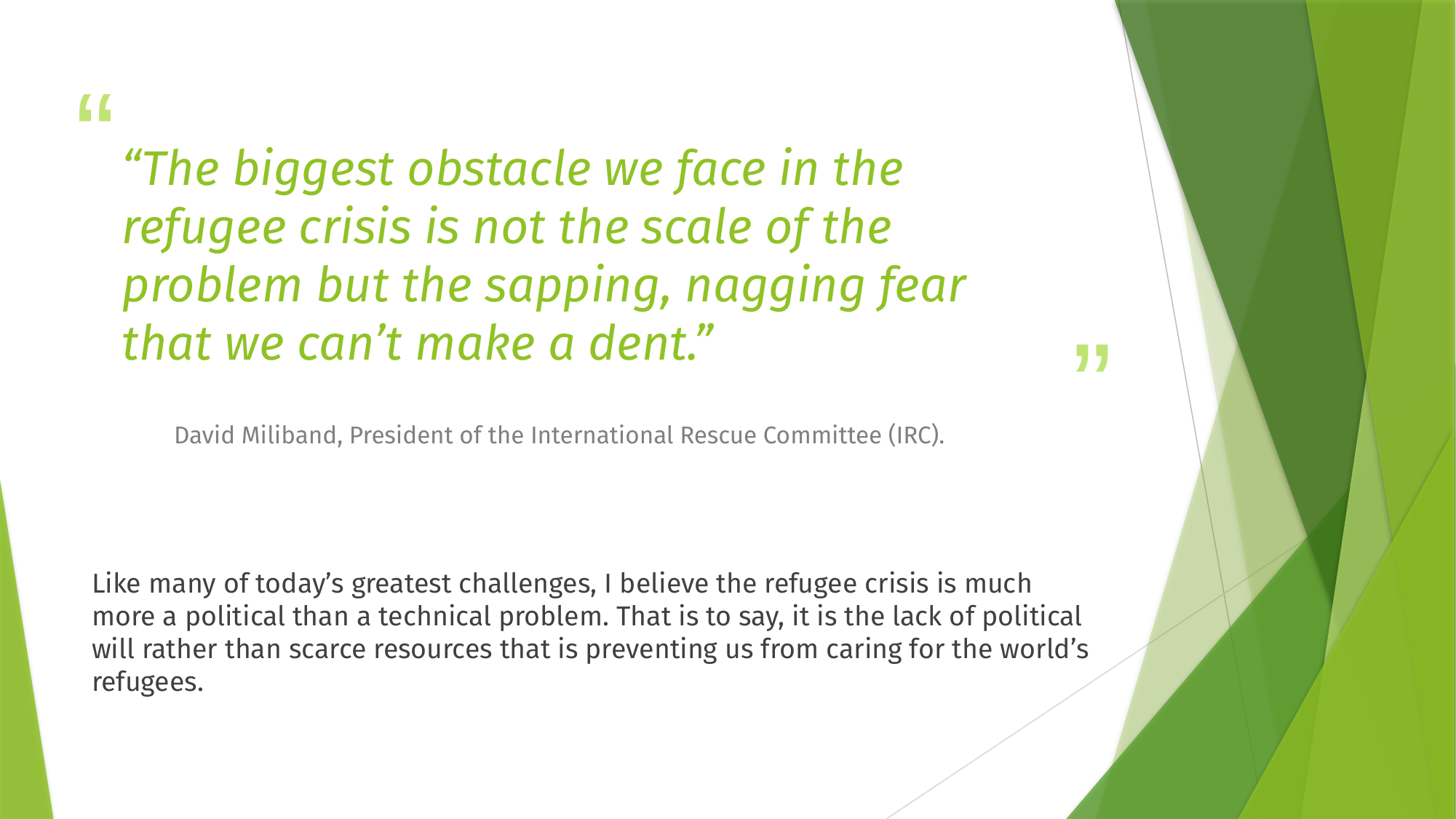

# “The biggest obstacle we face in the refugee crisis is not the scale of the problem but the sapping, nagging fear that we can’t make a dent.”
David Miliband, President of the International Rescue Committee (IRC).

Like many of today’s greatest challenges, I believe the refugee crisis is much more a political than a technical problem. That is to say, it is the lack of political will rather than scarce resources that is preventing us from caring for the world’s refugees.